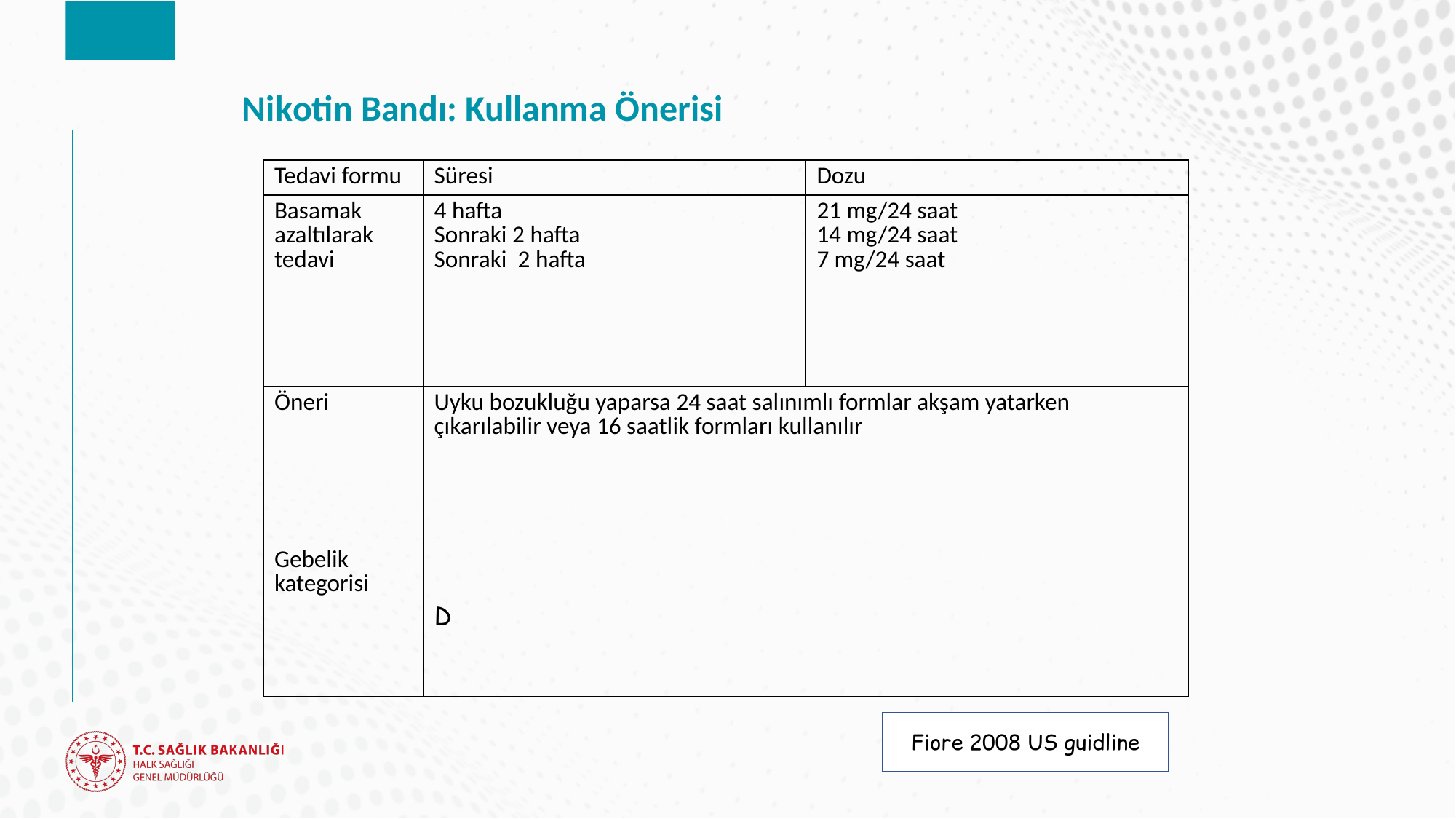

# Nikotin Bandı: Kullanma Önerisi
| Tedavi formu | Süresi | Dozu |
| --- | --- | --- |
| Basamak azaltılarak tedavi | 4 hafta Sonraki 2 hafta Sonraki 2 hafta | 21 mg/24 saat 14 mg/24 saat 7 mg/24 saat |
| Öneri Gebelik kategorisi | Uyku bozukluğu yaparsa 24 saat salınımlı formlar akşam yatarken çıkarılabilir veya 16 saatlik formları kullanılır D |  |

Fiore 2008 US guidline